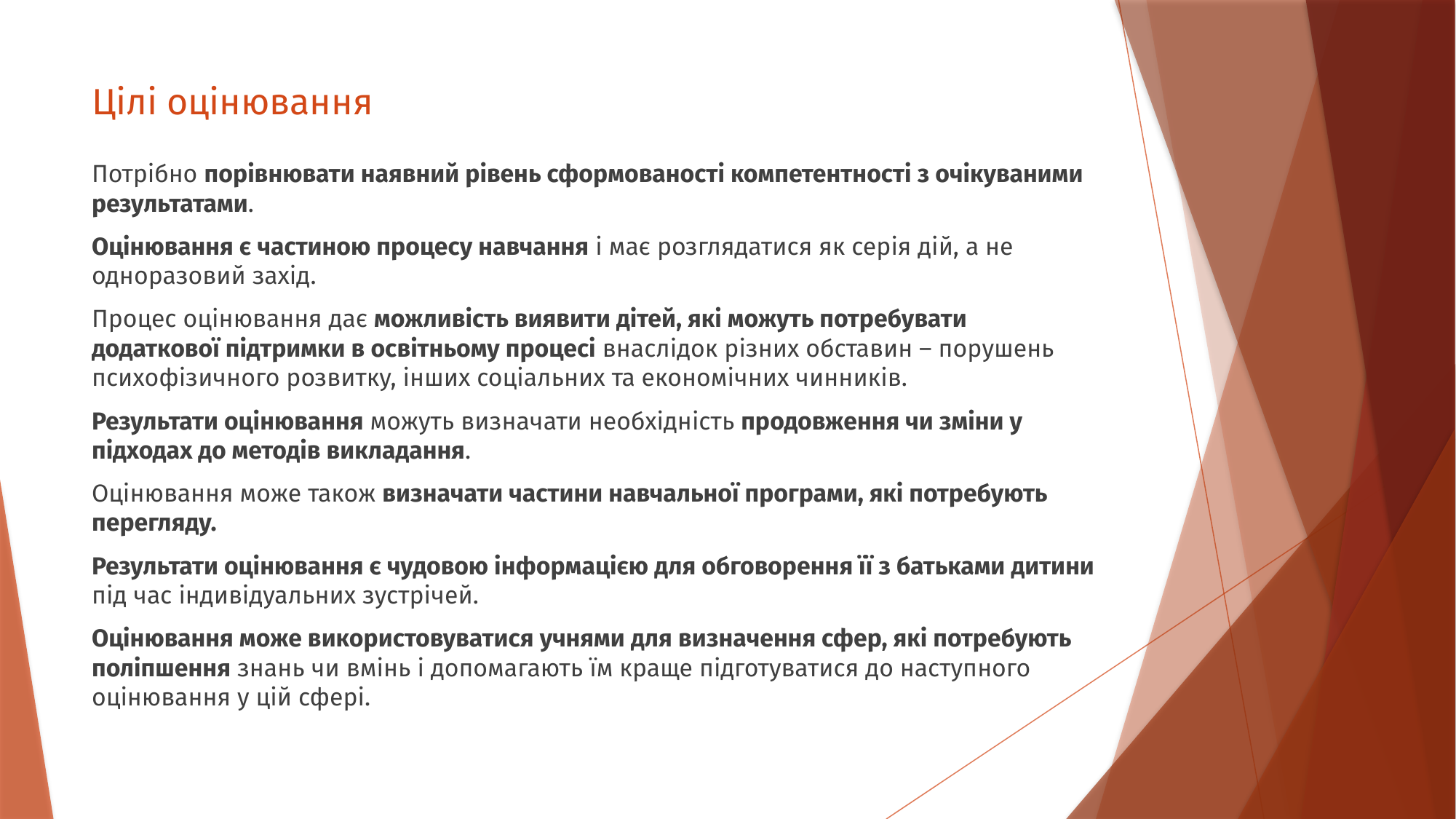

# Цілі оцінювання
Потрібно порівнювати наявний рівень сформованості компетентності з очікуваними результатами.
Оцінювання є частиною процесу навчання і має розглядатися як серія дій, а не одноразовий захід.
Процес оцінювання дає можливість виявити дітей, які можуть потребувати додаткової підтримки в освітньому процесі внаслідок різних обставин – порушень психофізичного розвитку, інших соціальних та економічних чинників.
Результати оцінювання можуть визначати необхідність продовження чи зміни у підходах до методів викладання.
Оцінювання може також визначати частини навчальної програми, які потребують перегляду.
Результати оцінювання є чудовою інформацією для обговорення її з батьками дитини під час індивідуальних зустрічей.
Оцінювання може використовуватися учнями для визначення сфер, які потребують поліпшення знань чи вмінь і допомагають їм краще підготуватися до наступного оцінювання у цій сфері.